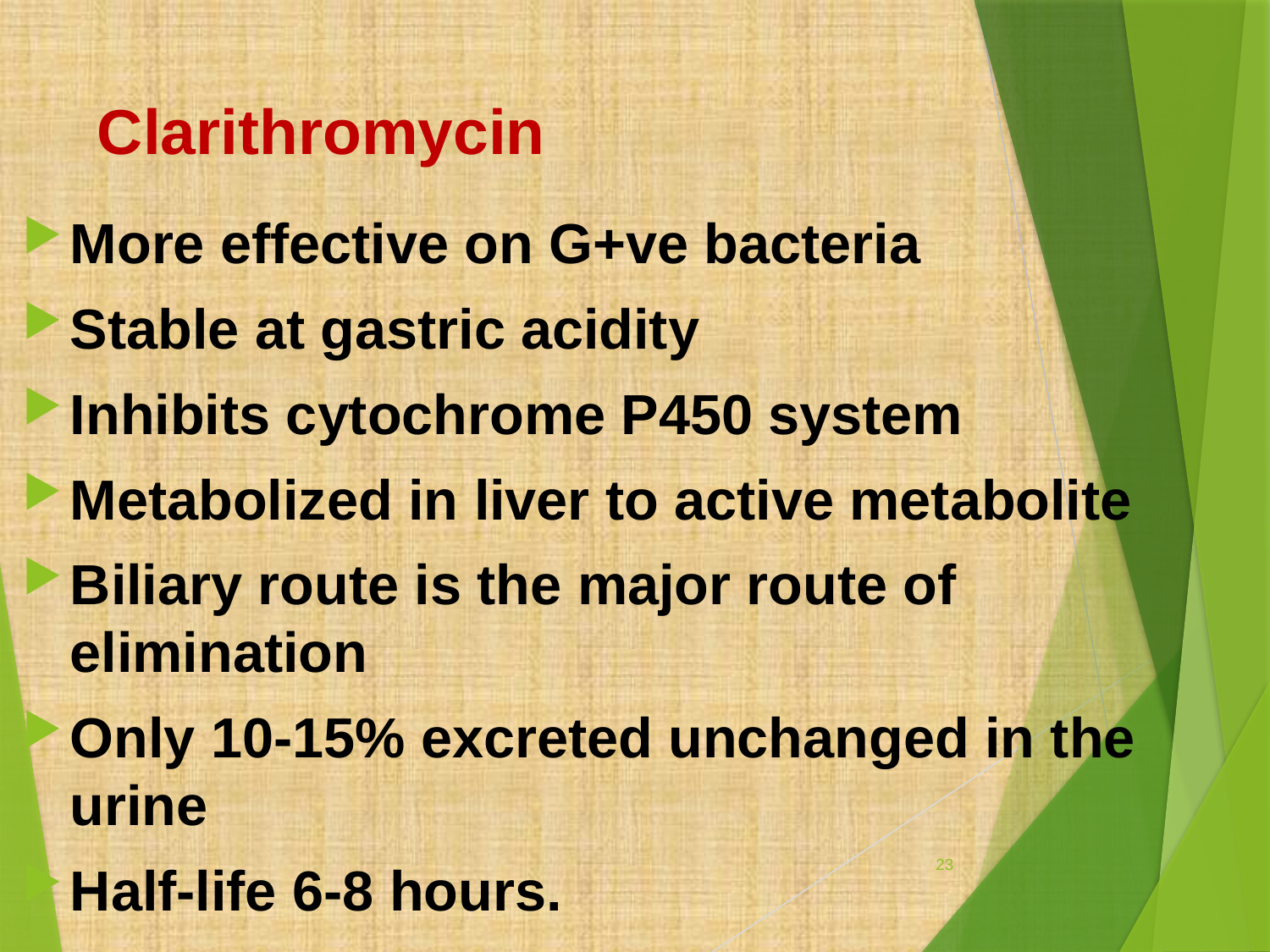

# Clarithromycin
More effective on G+ve bacteria
Stable at gastric acidity
Inhibits cytochrome P450 system
Metabolized in liver to active metabolite
Biliary route is the major route of elimination
Only 10-15% excreted unchanged in the urine
Half-life 6-8 hours.

23